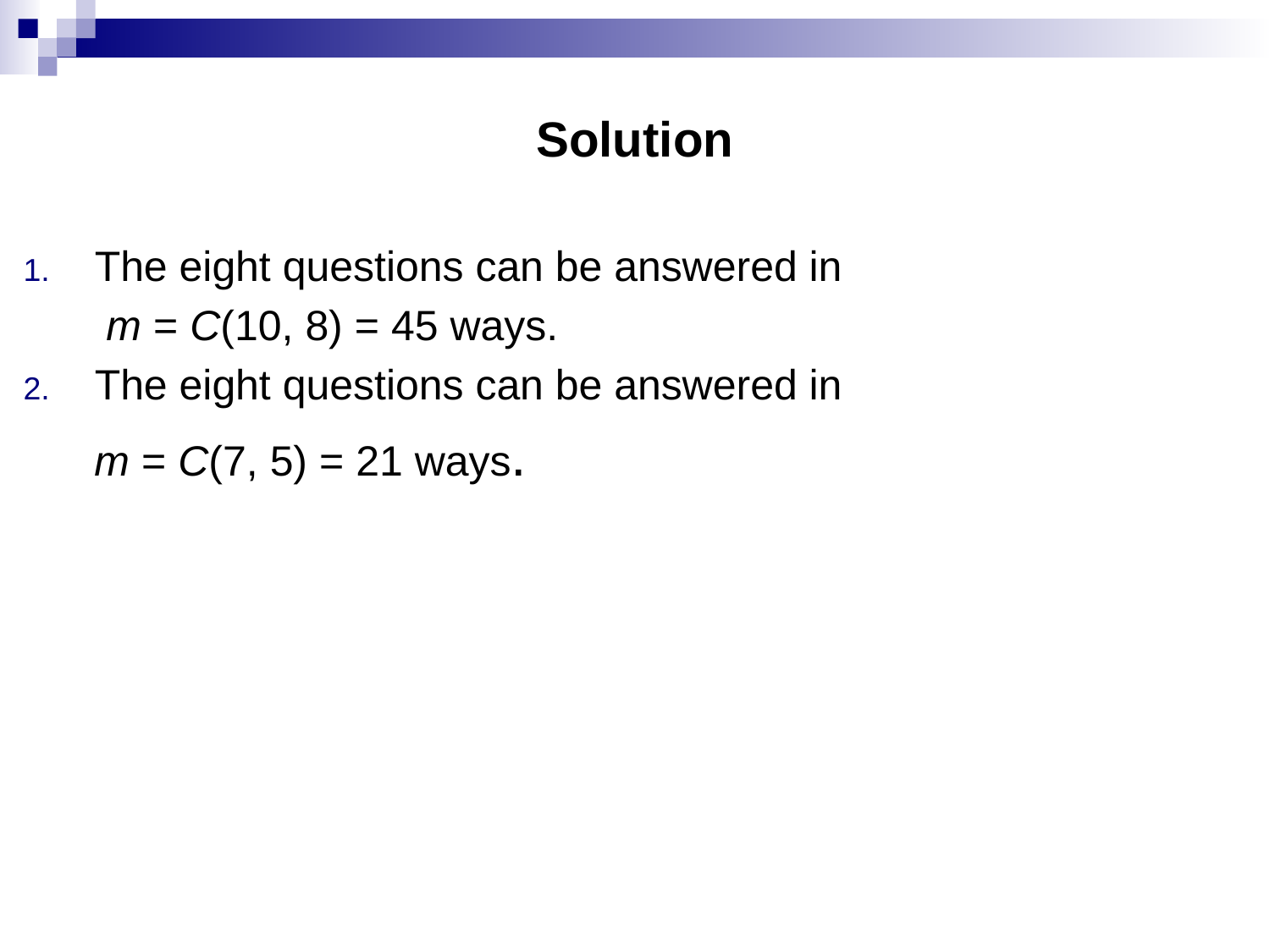

# Solution
The eight questions can be answered in
       m = C(10, 8) = 45 ways.
The eight questions can be answered in
      m = C(7, 5) = 21 ways.